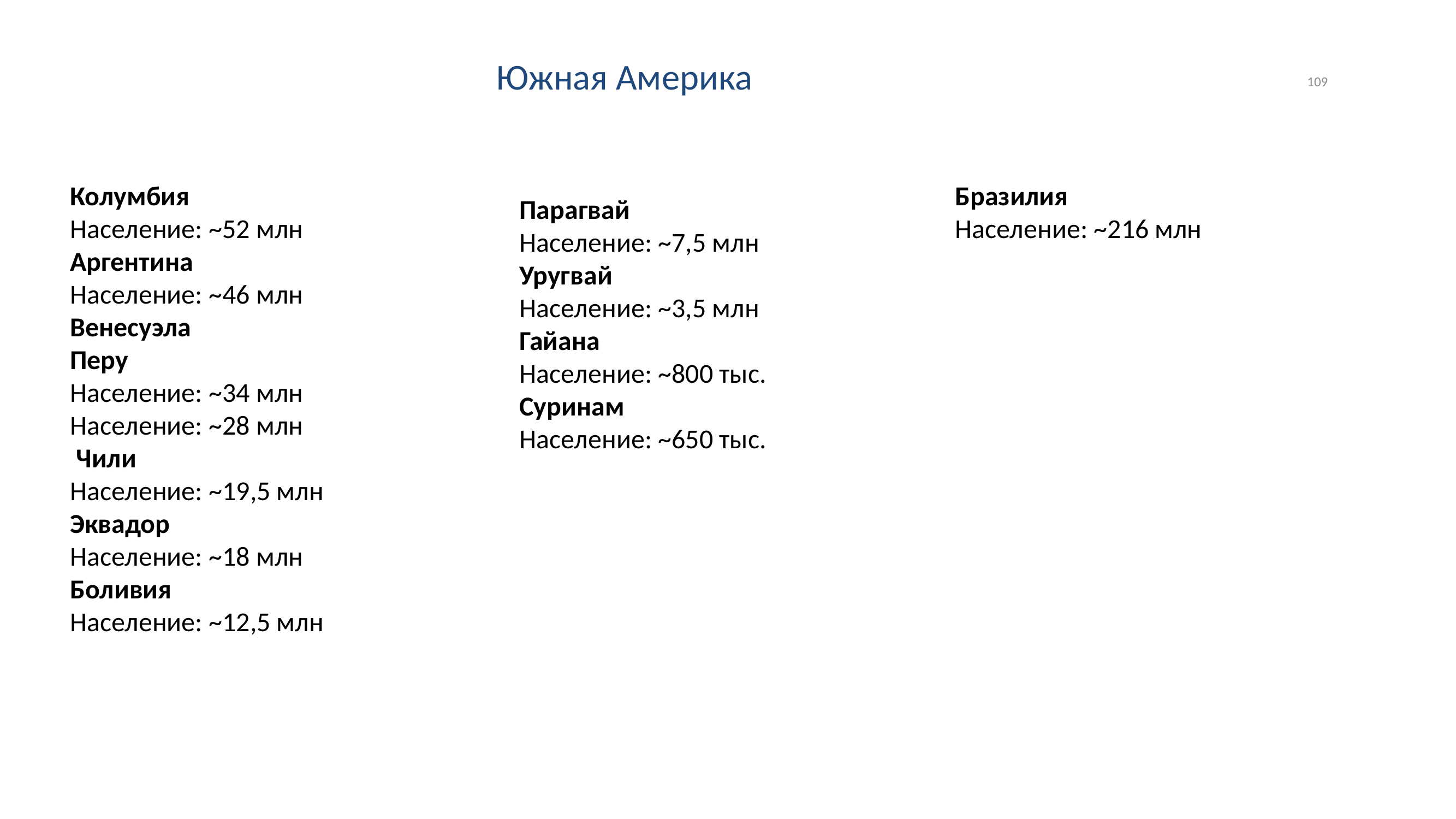

109
Южная Америка
Колумбия
Население: ~52 млн
Аргентина
Население: ~46 млн
Венесуэла
Перу
Население: ~34 млн
Население: ~28 млн
 Чили
Население: ~19,5 млн
Эквадор
Население: ~18 млн
Боливия
Население: ~12,5 млн

Бразилия
Население: ~216 млн
Парагвай
Население: ~7,5 млн
Уругвай
Население: ~3,5 млн
Гайана
Население: ~800 тыс.
Суринам
Население: ~650 тыс.